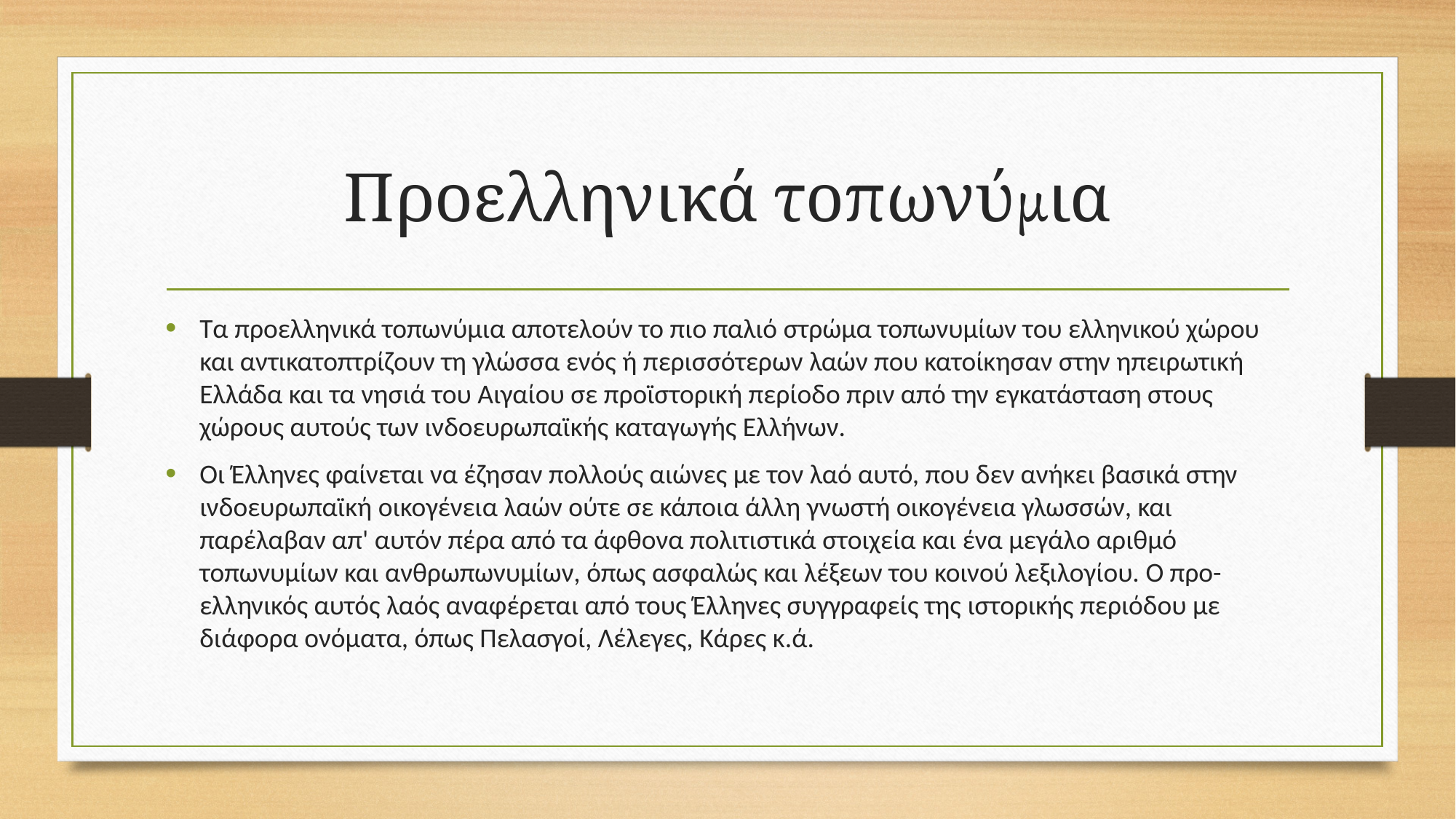

# Προελληνικά τοπωνύμια
Τα προελληνικά τοπωνύμια αποτελούν το πιο παλιό στρώμα τοπωνυμίων του ελληνικού χώρου και αντικατοπτρίζουν τη γλώσσα ενός ή περισσότερων λαών που κατοίκησαν στην ηπειρωτική Ελλάδα και τα νησιά του Αιγαίου σε προϊστορική περίοδο πριν από την εγκατάσταση στους χώρους αυτούς των ινδοευρωπαϊκής καταγωγής Ελλήνων.
Οι Έλληνες φαίνεται να έζησαν πολλούς αιώνες με τον λαό αυτό, που δεν ανήκει βασικά στην ινδοευρωπαϊκή οικογένεια λαών ούτε σε κάποια άλλη γνωστή οικογένεια γλωσσών, και παρέλαβαν απ' αυτόν πέρα από τα άφθονα πολιτιστικά στοιχεία και ένα μεγάλο αριθμό τοπωνυμίων και ανθρωπωνυμίων, όπως ασφαλώς και λέξεων του κοινού λεξιλογίου. Ο προ-ελληνικός αυτός λαός αναφέρεται από τους Έλληνες συγγραφείς της ιστορικής περιόδου με διάφορα ονόματα, όπως Πελασγοί, Λέλεγες, Κάρες κ.ά.